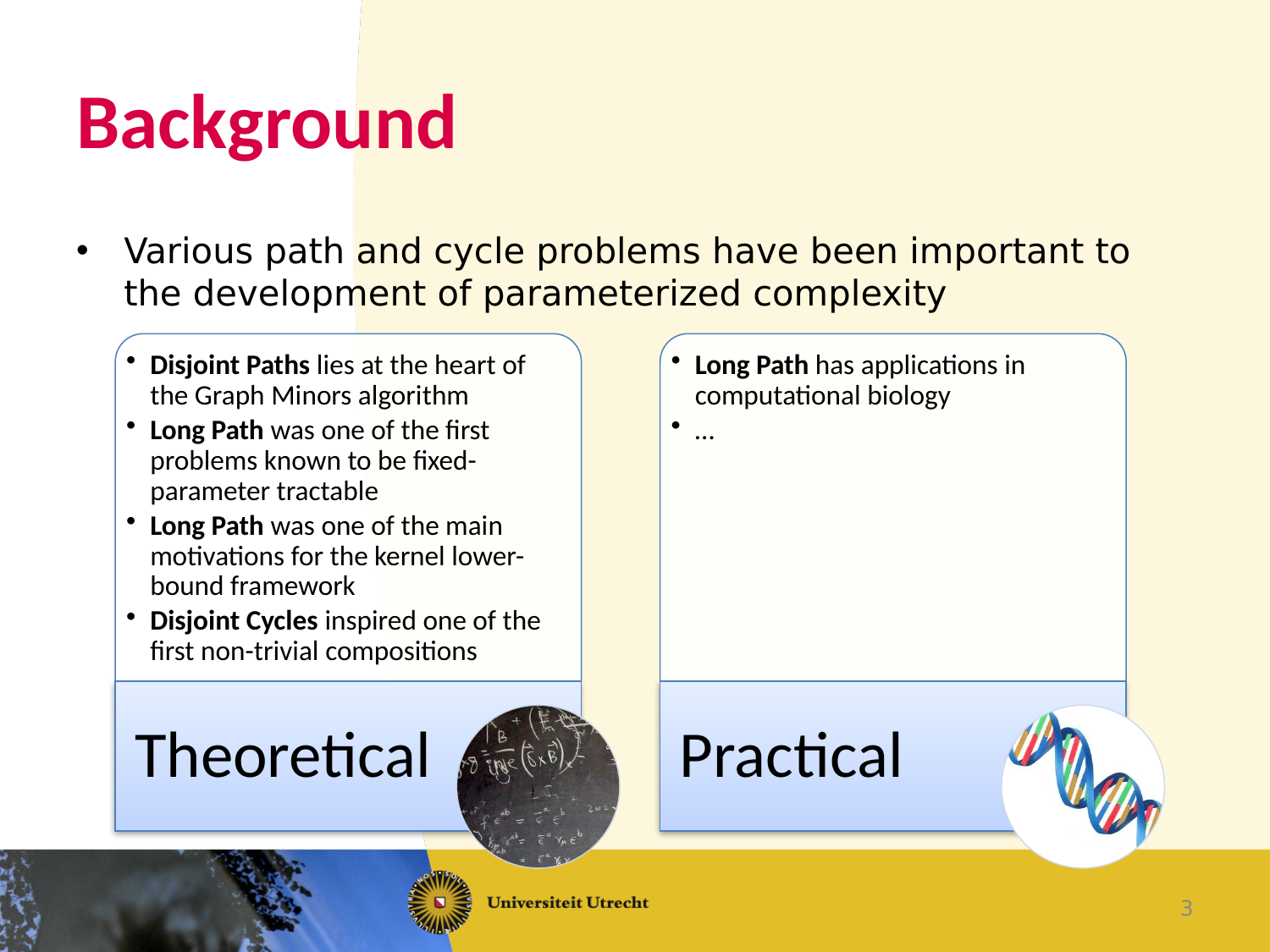

# Background
Various path and cycle problems have been important to the development of parameterized complexity
Disjoint Paths lies at the heart of the Graph Minors algorithm
Long Path was one of the first problems known to be fixed-parameter tractable
Long Path was one of the main motivations for the kernel lower-bound framework
Disjoint Cycles inspired one of the first non-trivial compositions
Theoretical
Long Path has applications in computational biology
…
Practical
3